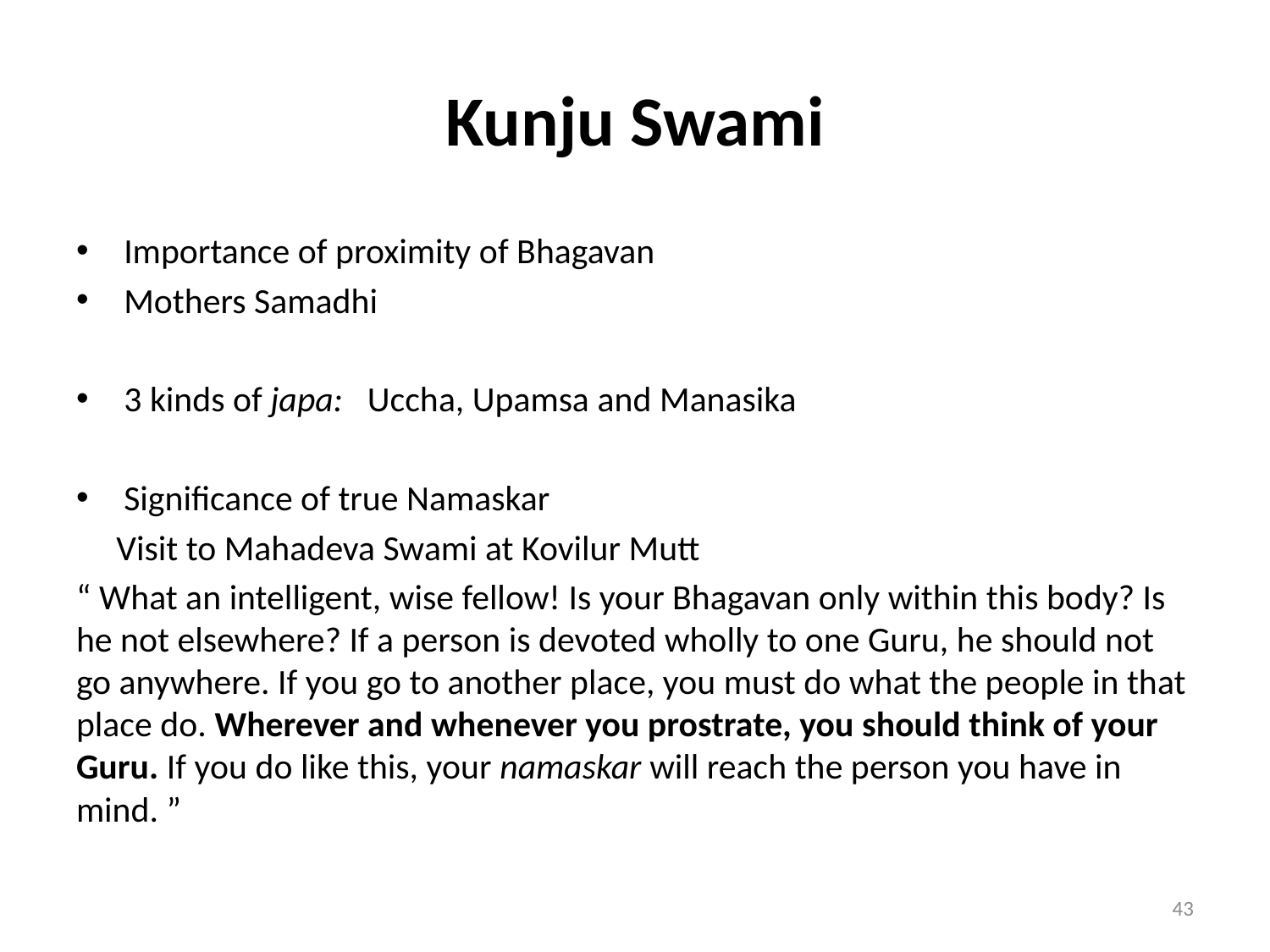

# Kunju Swami
Importance of proximity of Bhagavan
Mothers Samadhi

3 kinds of japa:   Uccha, Upamsa and Manasika

Significance of true Namaskar
     Visit to Mahadeva Swami at Kovilur Mutt
“ What an intelligent, wise fellow! Is your Bhagavan only within this body? Is he not elsewhere? If a person is devoted wholly to one Guru, he should not go anywhere. If you go to another place, you must do what the people in that place do. Wherever and whenever you prostrate, you should think of your Guru. If you do like this, your namaskar will reach the person you have in mind. ”
43